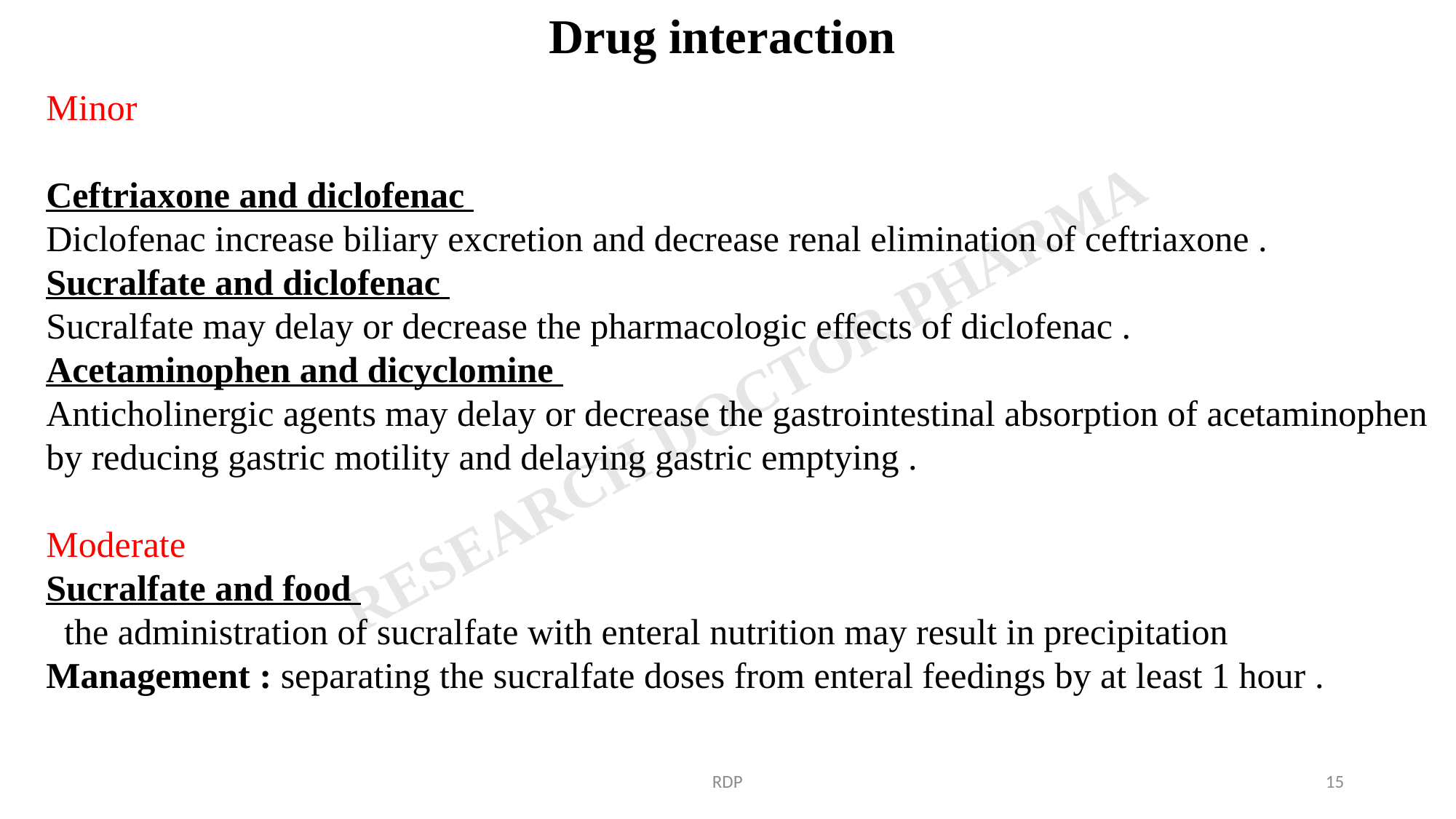

Drug interaction
Minor

Ceftriaxone and diclofenac
Diclofenac increase biliary excretion and decrease renal elimination of ceftriaxone .
Sucralfate and diclofenac
Sucralfate may delay or decrease the pharmacologic effects of diclofenac .
Acetaminophen and dicyclomine
Anticholinergic agents may delay or decrease the gastrointestinal absorption of acetaminophen by reducing gastric motility and delaying gastric emptying .

Moderate
Sucralfate and food
  the administration of sucralfate with enteral nutrition may result in precipitation
Management : separating the sucralfate doses from enteral feedings by at least 1 hour .

RDP
15